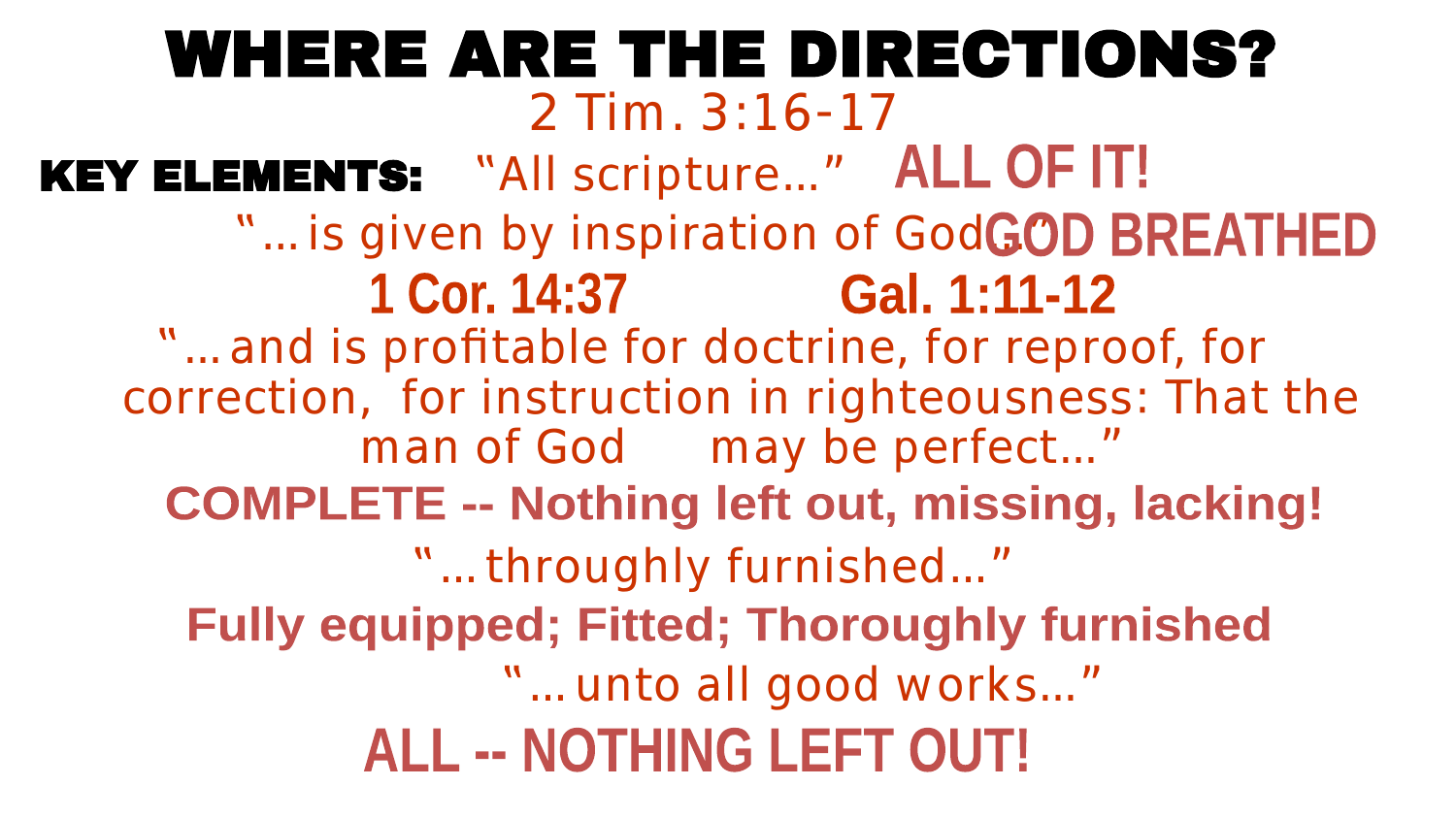

# WHERE ARE THE DIRECTIONS?
2 Tim. 3:16-17
KEY ELEMENTS:    “All scripture…”
		“…is given by inspiration of God…”

“…and is profitable for doctrine, for reproof, for correction,  for instruction in righteousness: That the man of God      may be perfect…”

“…throughly furnished…”

			    “…unto all good works…”
ALL OF IT!
GOD BREATHED
1 Cor. 14:37
Gal. 1:11-12
COMPLETE -- Nothing left out, missing, lacking!
Fully equipped; Fitted; Thoroughly furnished
ALL -- NOTHING LEFT OUT!